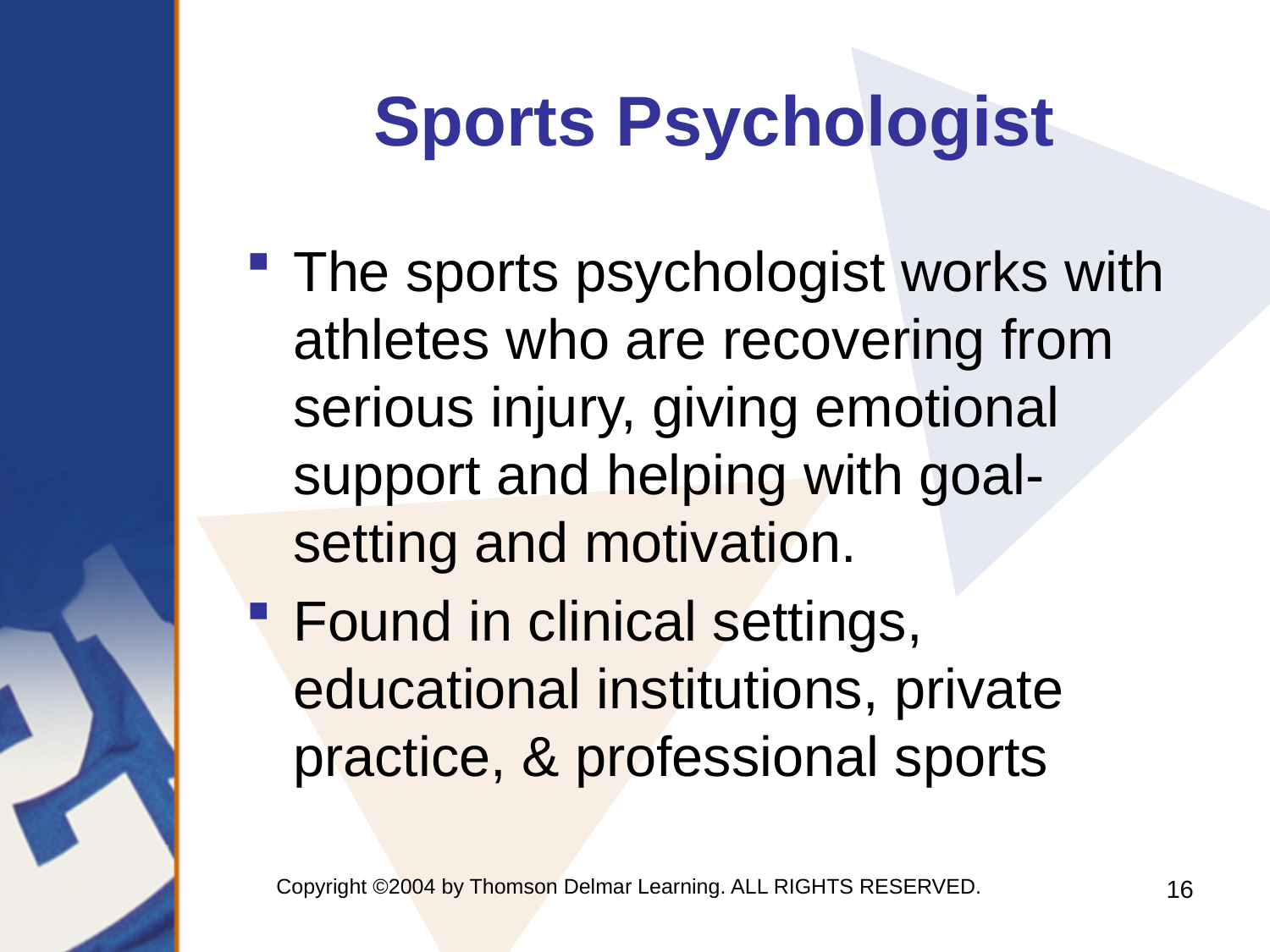

# Sports Psychologist
The sports psychologist works with athletes who are recovering from serious injury, giving emotional support and helping with goal-setting and motivation.
Found in clinical settings, educational institutions, private practice, & professional sports

Copyright ©2004 by Thomson Delmar Learning. ALL RIGHTS RESERVED.
16